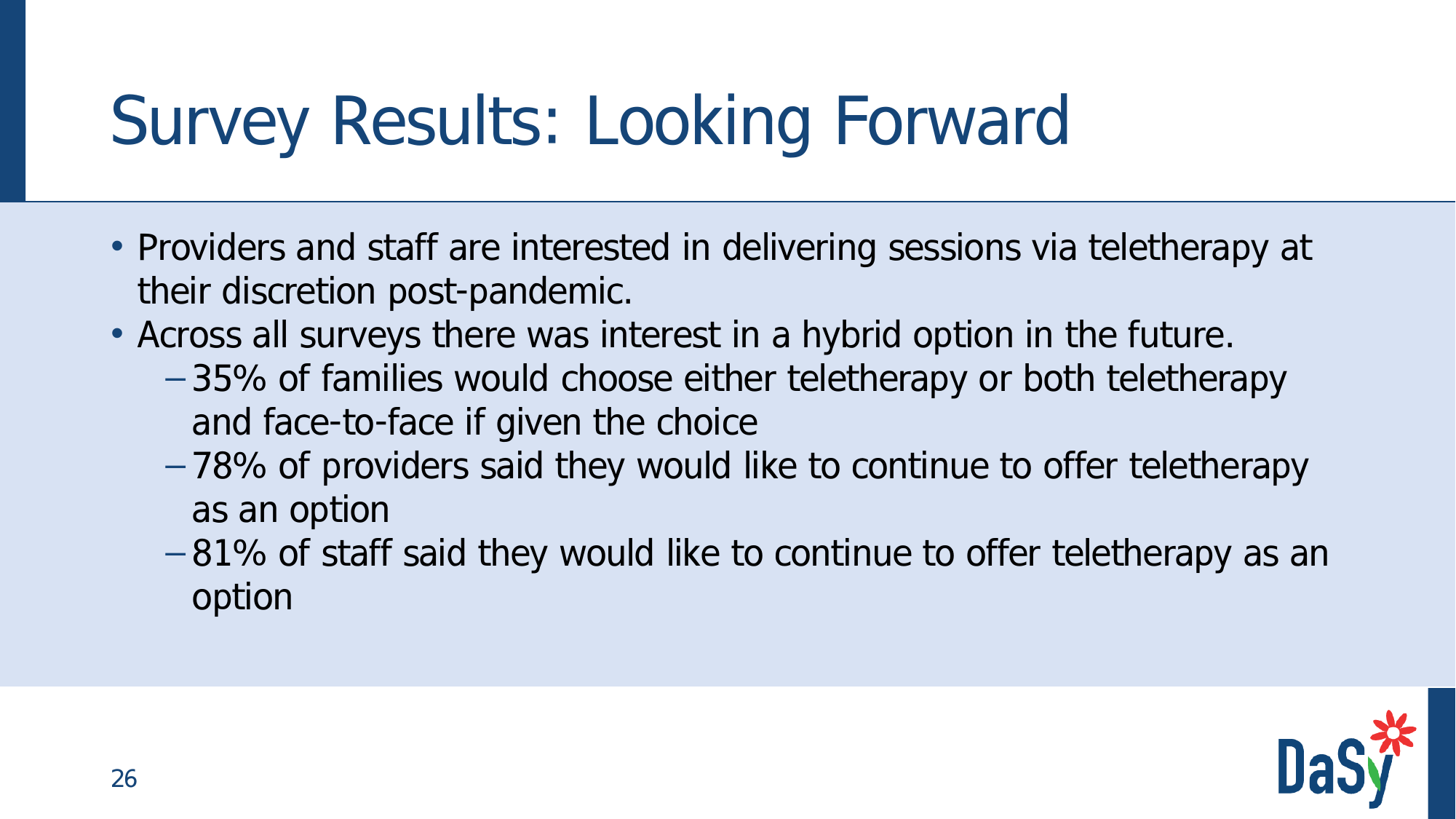

# Survey Results: Looking Forward
Providers and staff are interested in delivering sessions via teletherapy at their discretion post-pandemic.
Across all surveys there was interest in a hybrid option in the future.
35% of families would choose either teletherapy or both teletherapy and face-to-face if given the choice
78% of providers said they would like to continue to offer teletherapy as an option
81% of staff said they would like to continue to offer teletherapy as an option